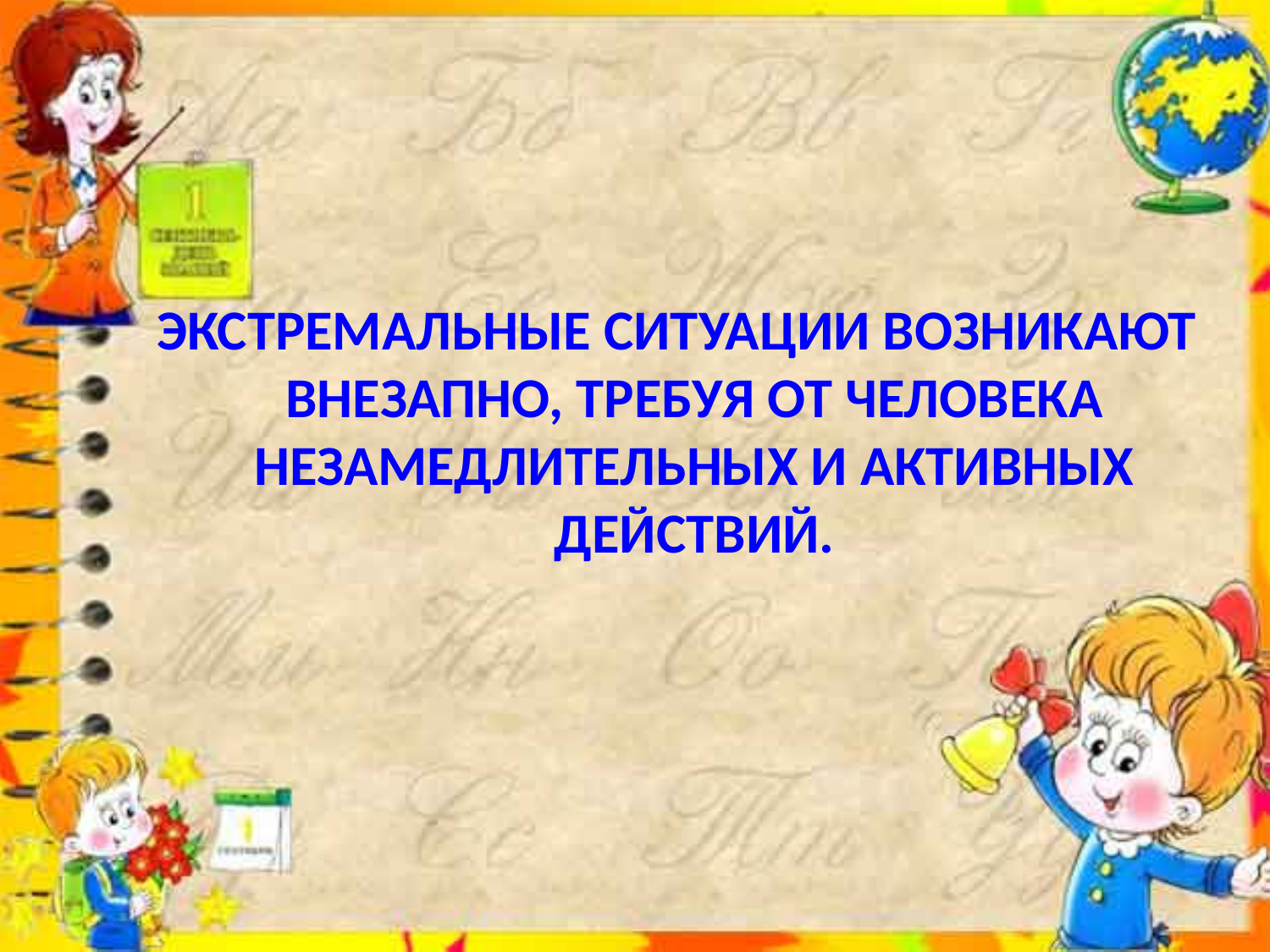

Экстремальные ситуации возникают внезапно, требуя от человека незамедлительных и активных действий.